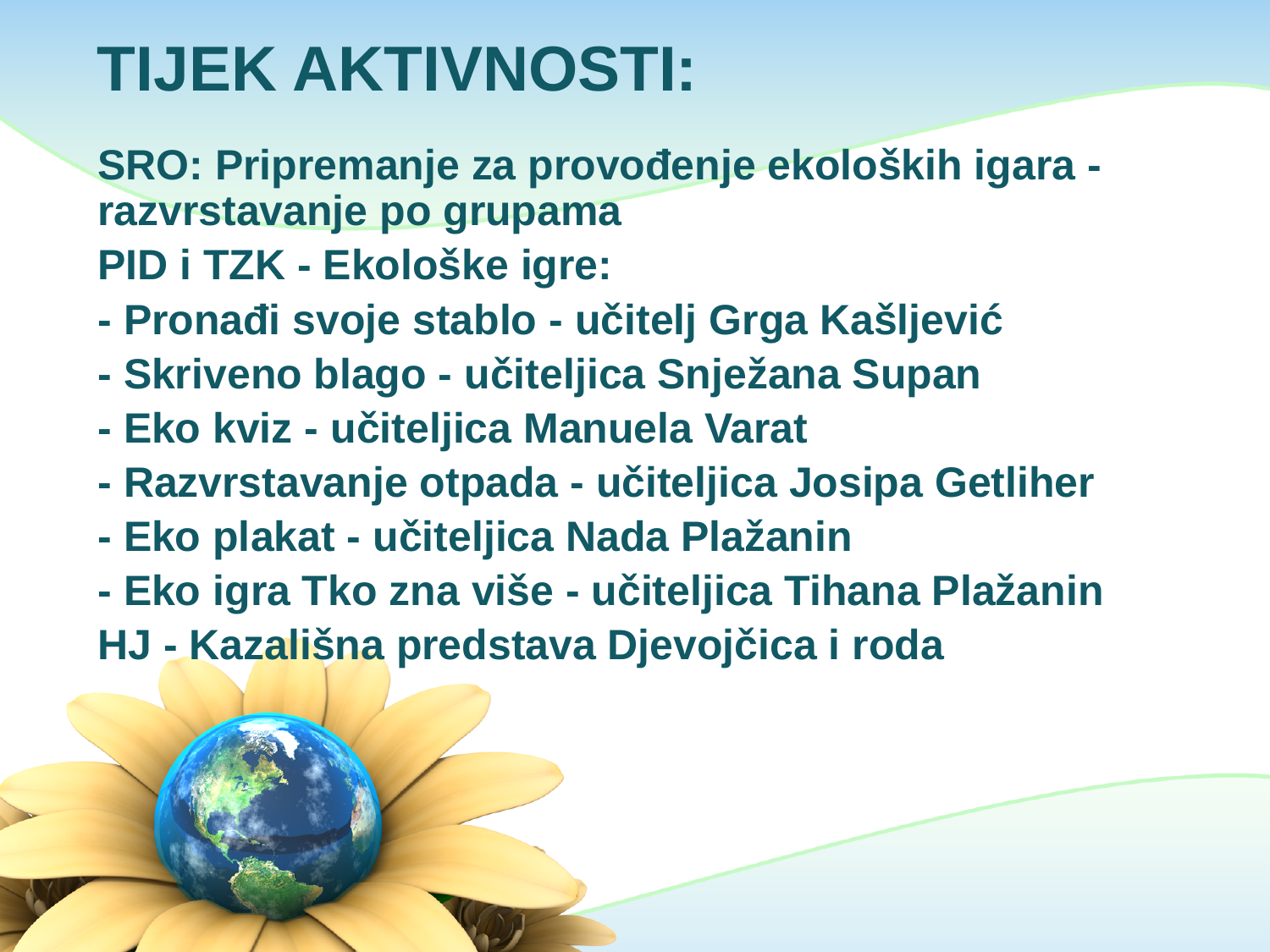

# TIJEK AKTIVNOSTI:
SRO: Pripremanje za provođenje ekoloških igara -  razvrstavanje po grupama
PID i TZK - Ekološke igre:
- Pronađi svoje stablo - učitelj Grga Kašljević
- Skriveno blago - učiteljica Snježana Supan
- Eko kviz - učiteljica Manuela Varat
- Razvrstavanje otpada - učiteljica Josipa Getliher
- Eko plakat - učiteljica Nada Plažanin
- Eko igra Tko zna više - učiteljica Tihana Plažanin
HJ - Kazališna predstava Djevojčica i roda